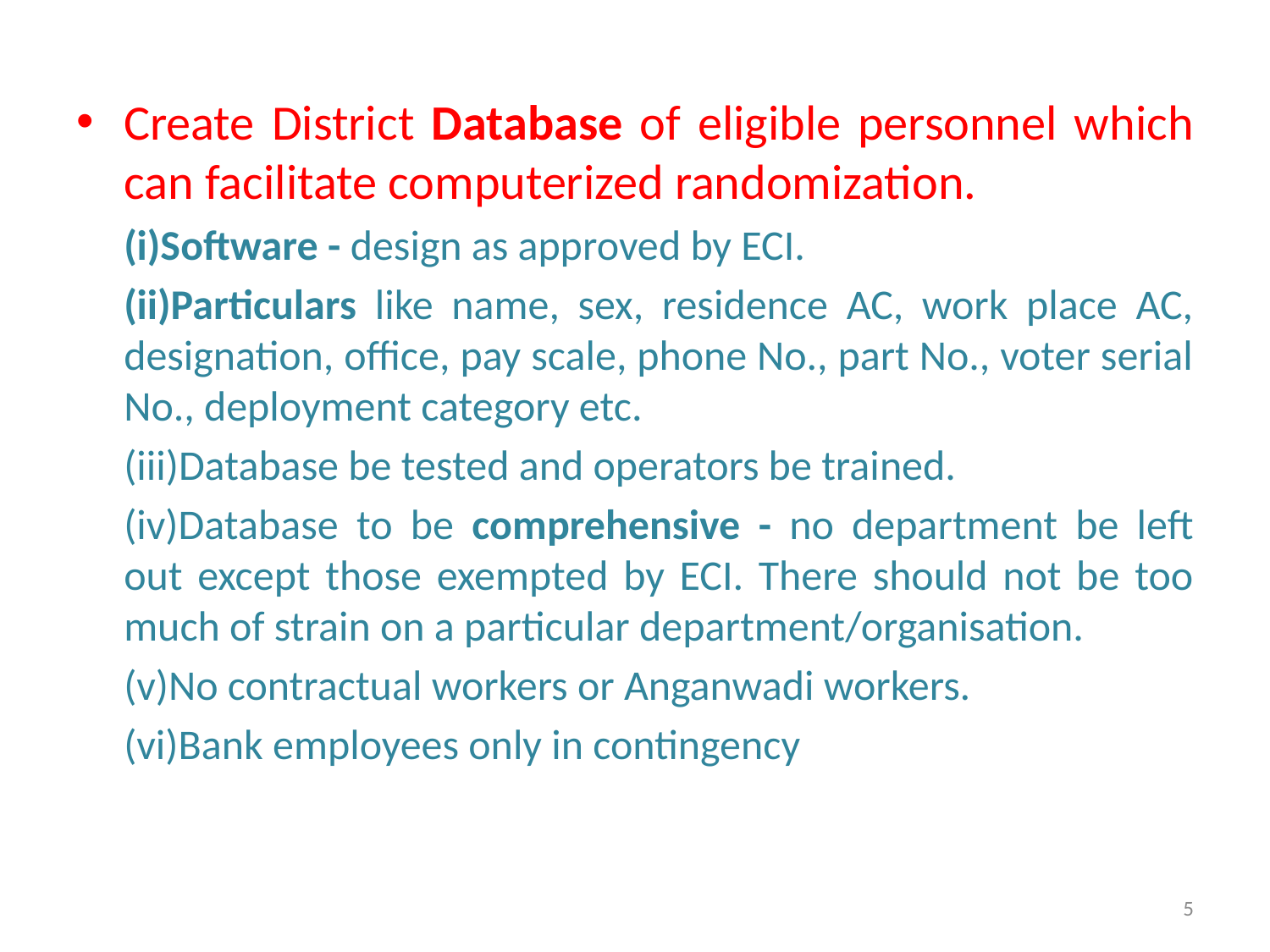

Create District Database of eligible personnel which can facilitate computerized randomization.
	(i)Software - design as approved by ECI.
	(ii)Particulars like name, sex, residence AC, work place AC, designation, office, pay scale, phone No., part No., voter serial No., deployment category etc.
	(iii)Database be tested and operators be trained.
	(iv)Database to be comprehensive - no department be left out except those exempted by ECI. There should not be too much of strain on a particular department/organisation.
	(v)No contractual workers or Anganwadi workers.
	(vi)Bank employees only in contingency
5